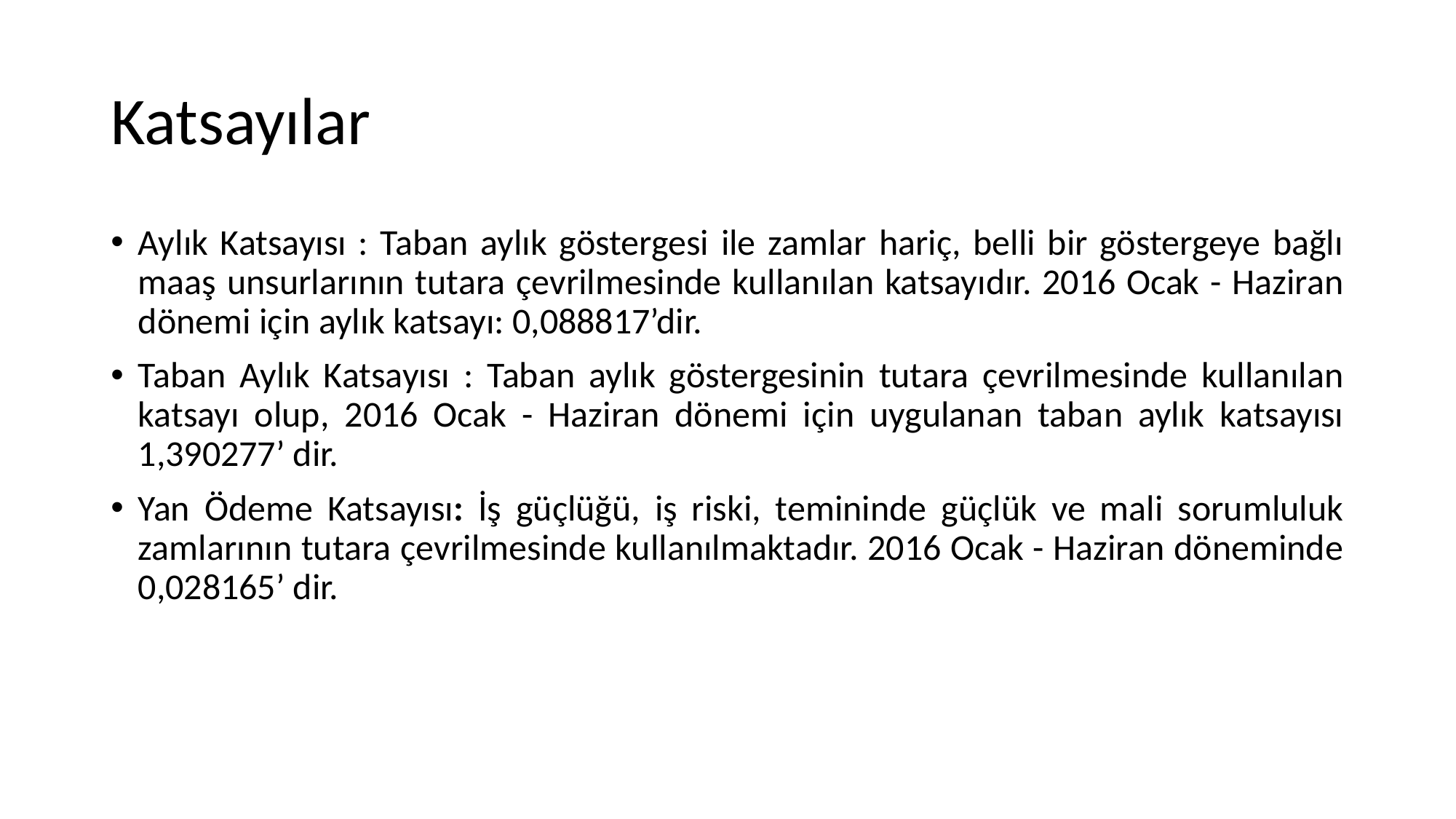

# Katsayılar
Aylık Katsayısı : Taban aylık göstergesi ile zamlar hariç, belli bir göstergeye bağlı maaş unsurlarının tutara çevrilmesinde kullanılan katsayıdır. 2016 Ocak - Haziran dönemi için aylık katsayı: 0,088817’dir.
Taban Aylık Katsayısı : Taban aylık göstergesinin tutara çevrilmesinde kullanılan katsayı olup, 2016 Ocak - Haziran dönemi için uygulanan taban aylık katsayısı 1,390277’ dir.
Yan Ödeme Katsayısı: İş güçlüğü, iş riski, temininde güçlük ve mali sorumluluk zamlarının tutara çevrilmesinde kullanılmaktadır. 2016 Ocak - Haziran döneminde 0,028165’ dir.